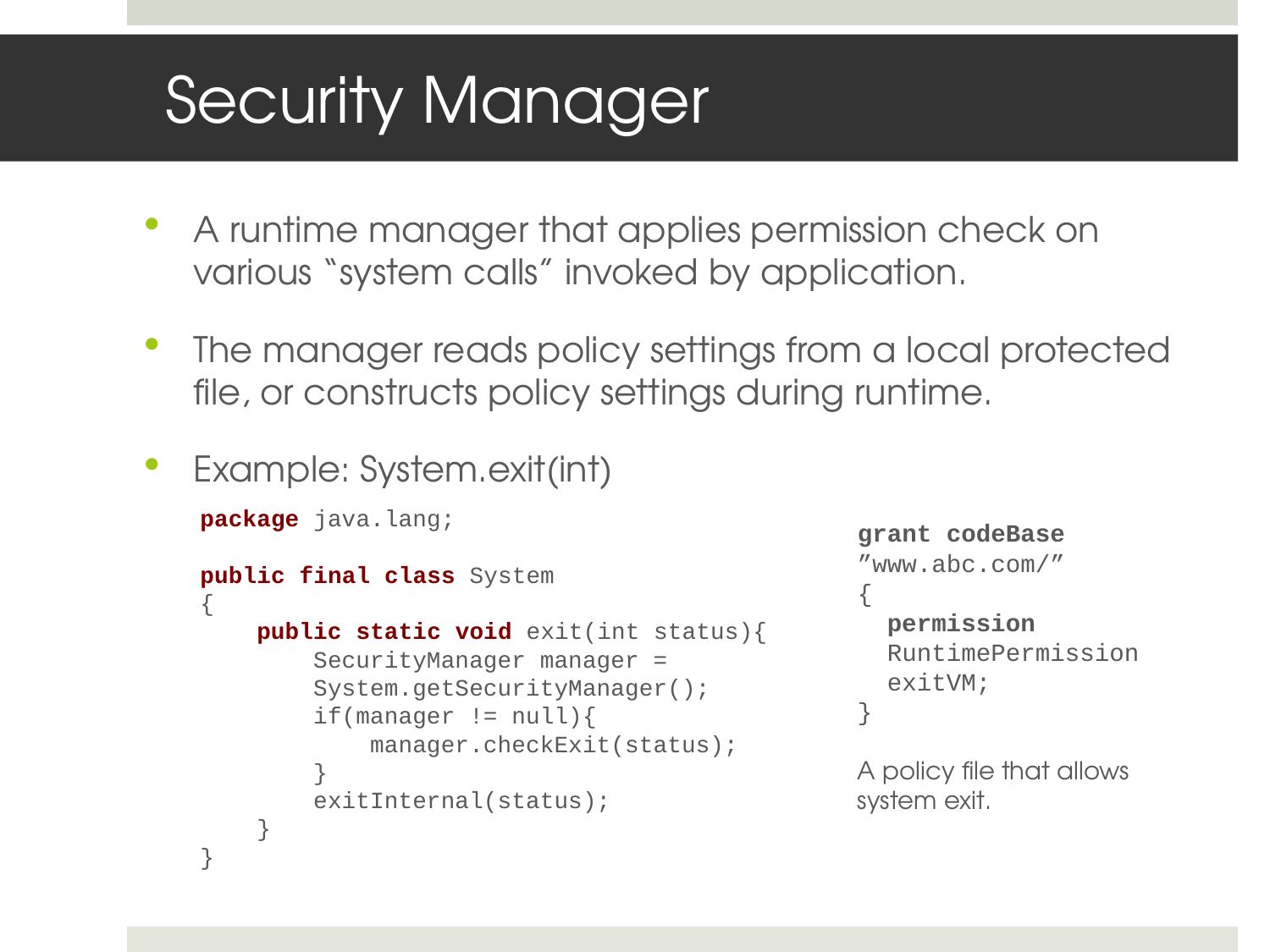

# Security Manager
A runtime manager that applies permission check on various “system calls” invoked by application.
The manager reads policy settings from a local protected file, or constructs policy settings during runtime.
Example: System.exit(int)
package java.lang;
public final class System
{
    public static void exit(int status){
        SecurityManager manager =
        System.getSecurityManager();
        if(manager != null){
            manager.checkExit(status);
        }
        exitInternal(status);
    }
}
grant codeBase ”www.abc.com/”
{
  permission
  RuntimePermission
  exitVM;
}
A policy file that allows system exit.